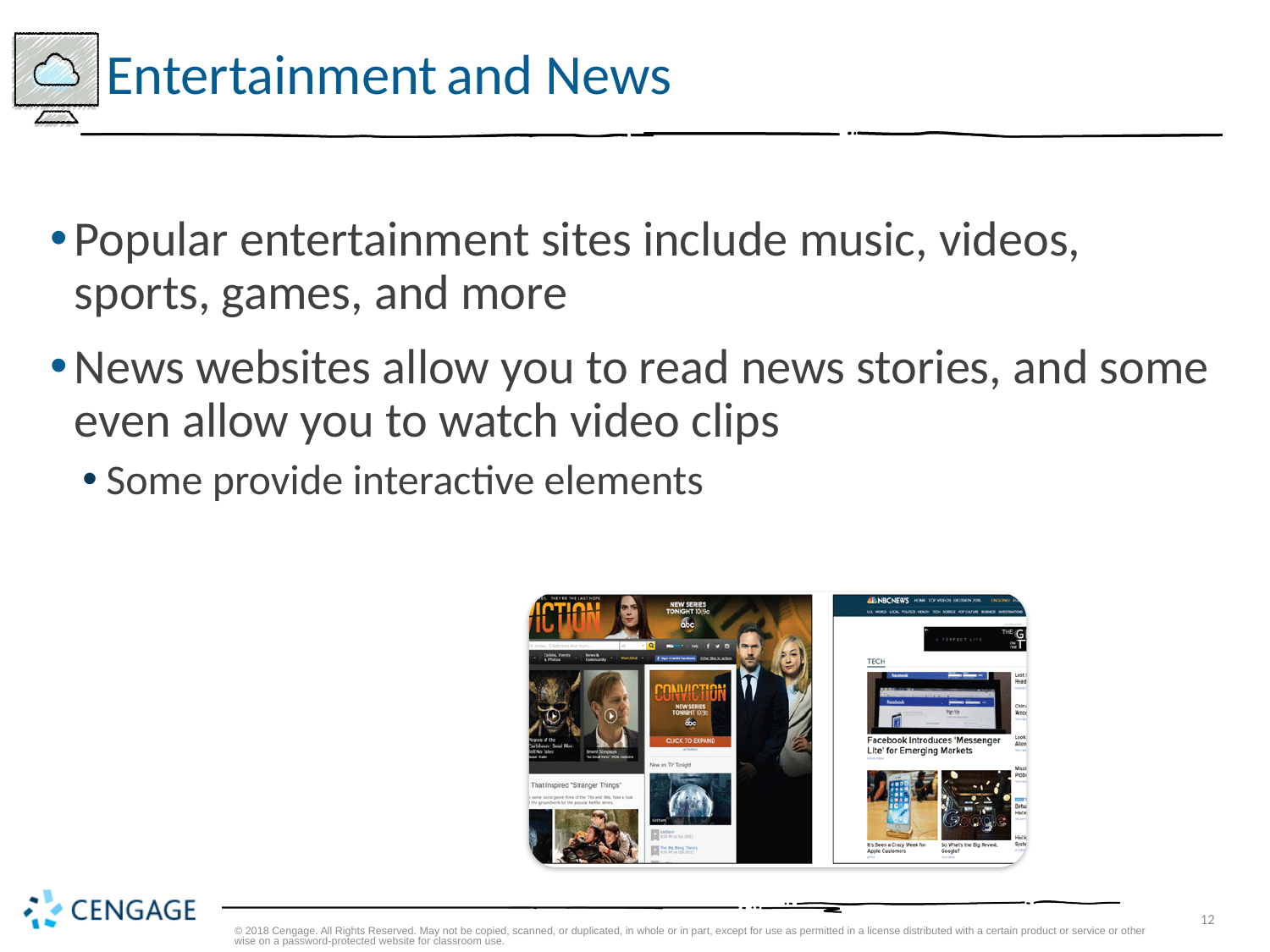

# Entertainment and News
Popular entertainment sites include music, videos, sports, games, and more
News websites allow you to read news stories, and some even allow you to watch video clips
Some provide interactive elements

© 2018 Cengage. All Rights Reserved. May not be copied, scanned, or duplicated, in whole or in part, except for use as permitted in a license distributed with a certain product or service or otherwise on a password-protected website for classroom use.